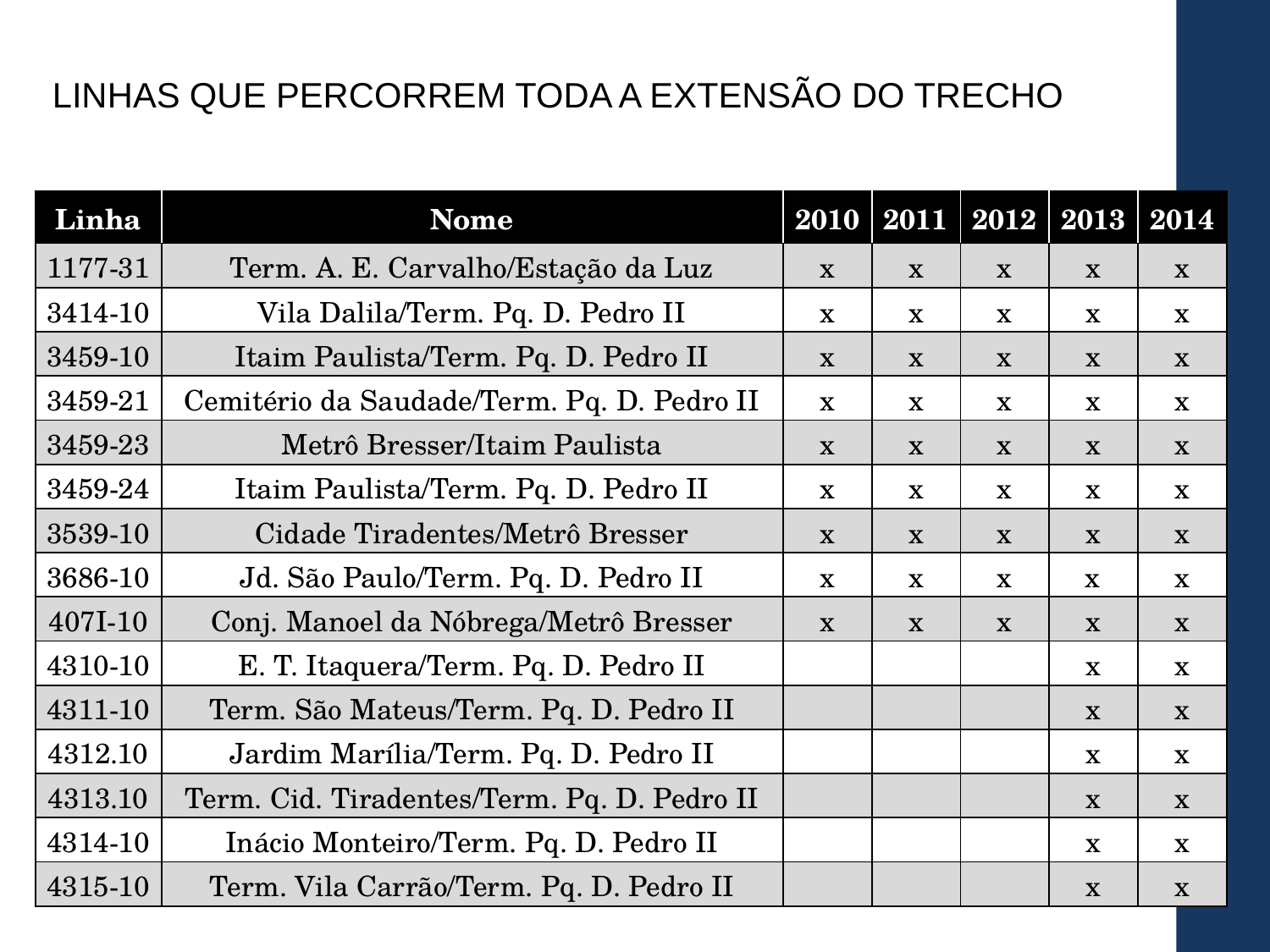

LINHAS QUE PERCORREM TODA A EXTENSÃO DO TRECHO
| Linha | Nome | 2010 | 2011 | 2012 | 2013 | 2014 |
| --- | --- | --- | --- | --- | --- | --- |
| 1177-31 | Term. A. E. Carvalho/Estação da Luz | x | x | x | x | x |
| 3414-10 | Vila Dalila/Term. Pq. D. Pedro II | x | x | x | x | x |
| 3459-10 | Itaim Paulista/Term. Pq. D. Pedro II | x | x | x | x | x |
| 3459-21 | Cemitério da Saudade/Term. Pq. D. Pedro II | x | x | x | x | x |
| 3459-23 | Metrô Bresser/Itaim Paulista | x | x | x | x | x |
| 3459-24 | Itaim Paulista/Term. Pq. D. Pedro II | x | x | x | x | x |
| 3539-10 | Cidade Tiradentes/Metrô Bresser | x | x | x | x | x |
| 3686-10 | Jd. São Paulo/Term. Pq. D. Pedro II | x | x | x | x | x |
| 407I-10 | Conj. Manoel da Nóbrega/Metrô Bresser | x | x | x | x | x |
| 4310-10 | E. T. Itaquera/Term. Pq. D. Pedro II |  |  |  | x | x |
| 4311-10 | Term. São Mateus/Term. Pq. D. Pedro II |  |  |  | x | x |
| 4312.10 | Jardim Marília/Term. Pq. D. Pedro II |  |  |  | x | x |
| 4313.10 | Term. Cid. Tiradentes/Term. Pq. D. Pedro II |  |  |  | x | x |
| 4314-10 | Inácio Monteiro/Term. Pq. D. Pedro II |  |  |  | x | x |
| 4315-10 | Term. Vila Carrão/Term. Pq. D. Pedro II |  |  |  | x | x |